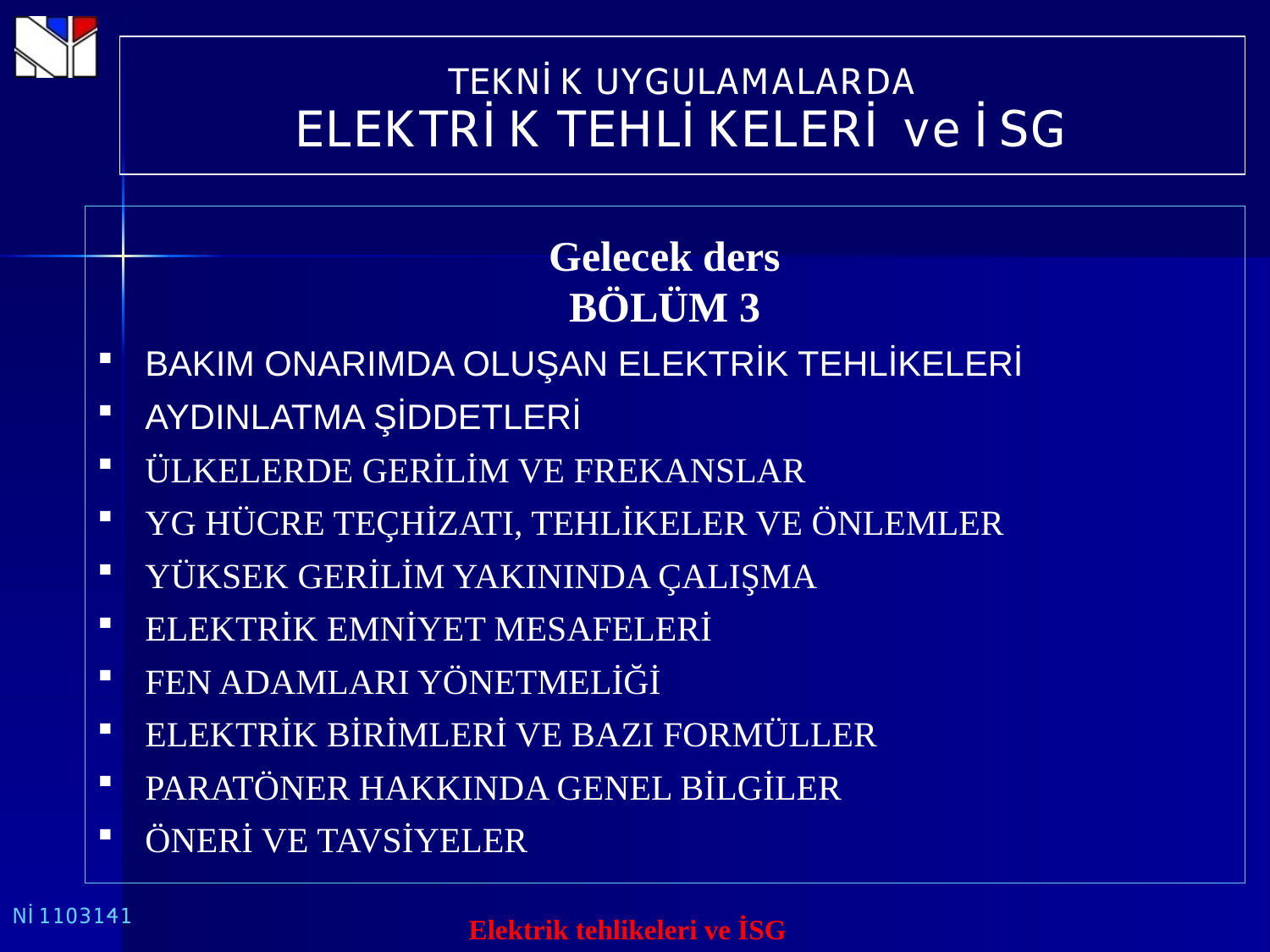

TEKNİK UYGULAMALARDA
ELEKTRİK TEHLİKELERİ ve İSG

Gelecek ders
BÖLÜM 3
BAKIM ONARIMDA OLUŞAN ELEKTRİK TEHLİKELERİ
AYDINLATMA ŞİDDETLERİ
ÜLKELERDE GERİLİM VE FREKANSLAR
YG HÜCRE TEÇHİZATI, TEHLİKELER VE ÖNLEMLER
YÜKSEK GERİLİM YAKININDA ÇALIŞMA
ELEKTRİK EMNİYET MESAFELERİ
FEN ADAMLARI YÖNETMELİĞİ
ELEKTRİK BİRİMLERİ VE BAZI FORMÜLLER
PARATÖNER HAKKINDA GENEL BİLGİLER
ÖNERİ VE TAVSİYELER